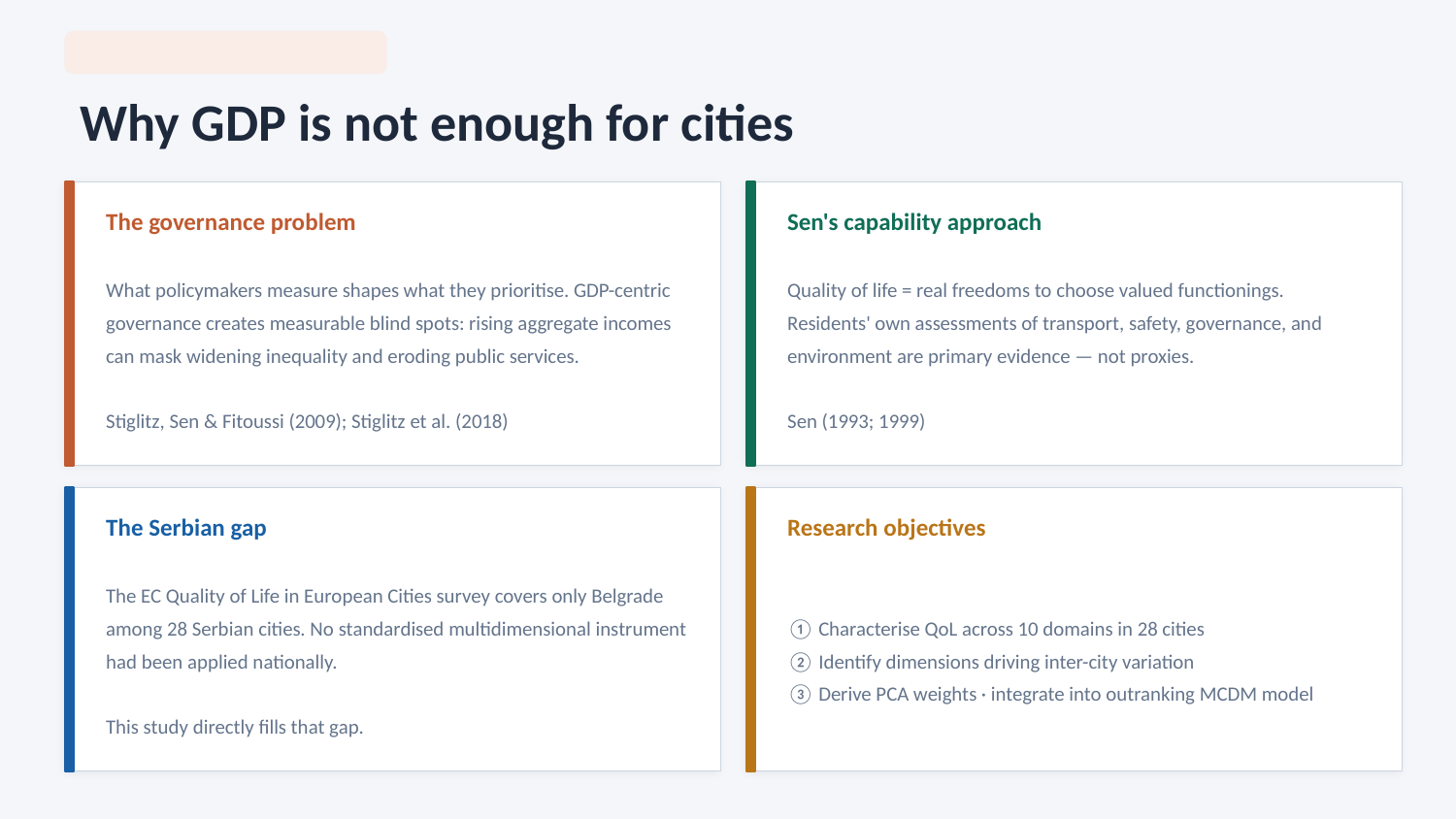

Why GDP is not enough for cities

The governance problem
Sen's capability approach
What policymakers measure shapes what they prioritise. GDP-centric governance creates measurable blind spots: rising aggregate incomes can mask widening inequality and eroding public services.

Stiglitz, Sen & Fitoussi (2009); Stiglitz et al. (2018)
Quality of life = real freedoms to choose valued functionings. Residents' own assessments of transport, safety, governance, and environment are primary evidence — not proxies.

Sen (1993; 1999)

The Serbian gap
Research objectives
The EC Quality of Life in European Cities survey covers only Belgrade among 28 Serbian cities. No standardised multidimensional instrument had been applied nationally.

This study directly fills that gap.
① Characterise QoL across 10 domains in 28 cities
② Identify dimensions driving inter-city variation
③ Derive PCA weights · integrate into outranking MCDM model